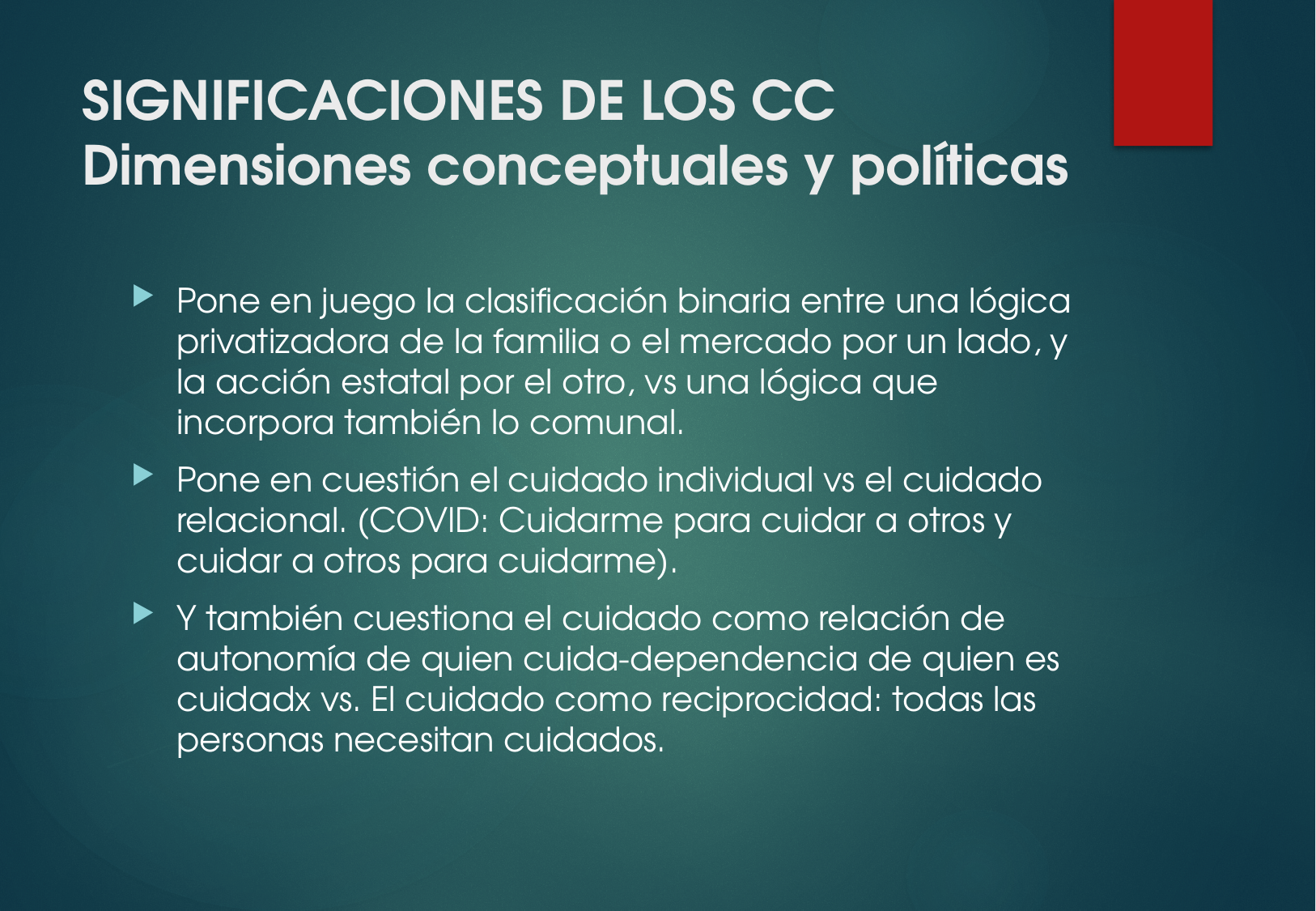

# SIGNIFICACIONES DE LOS CC Dimensiones conceptuales y políticas
Pone en juego la clasificación binaria entre una lógica privatizadora de la familia o el mercado por un lado, y la acción estatal por el otro, vs una lógica que incorpora también lo comunal.
Pone en cuestión el cuidado individual vs el cuidado relacional. (COVID: Cuidarme para cuidar a otros y cuidar a otros para cuidarme).
Y también cuestiona el cuidado como relación de autonomía de quien cuida-dependencia de quien es cuidadx vs. El cuidado como reciprocidad: todas las personas necesitan cuidados.